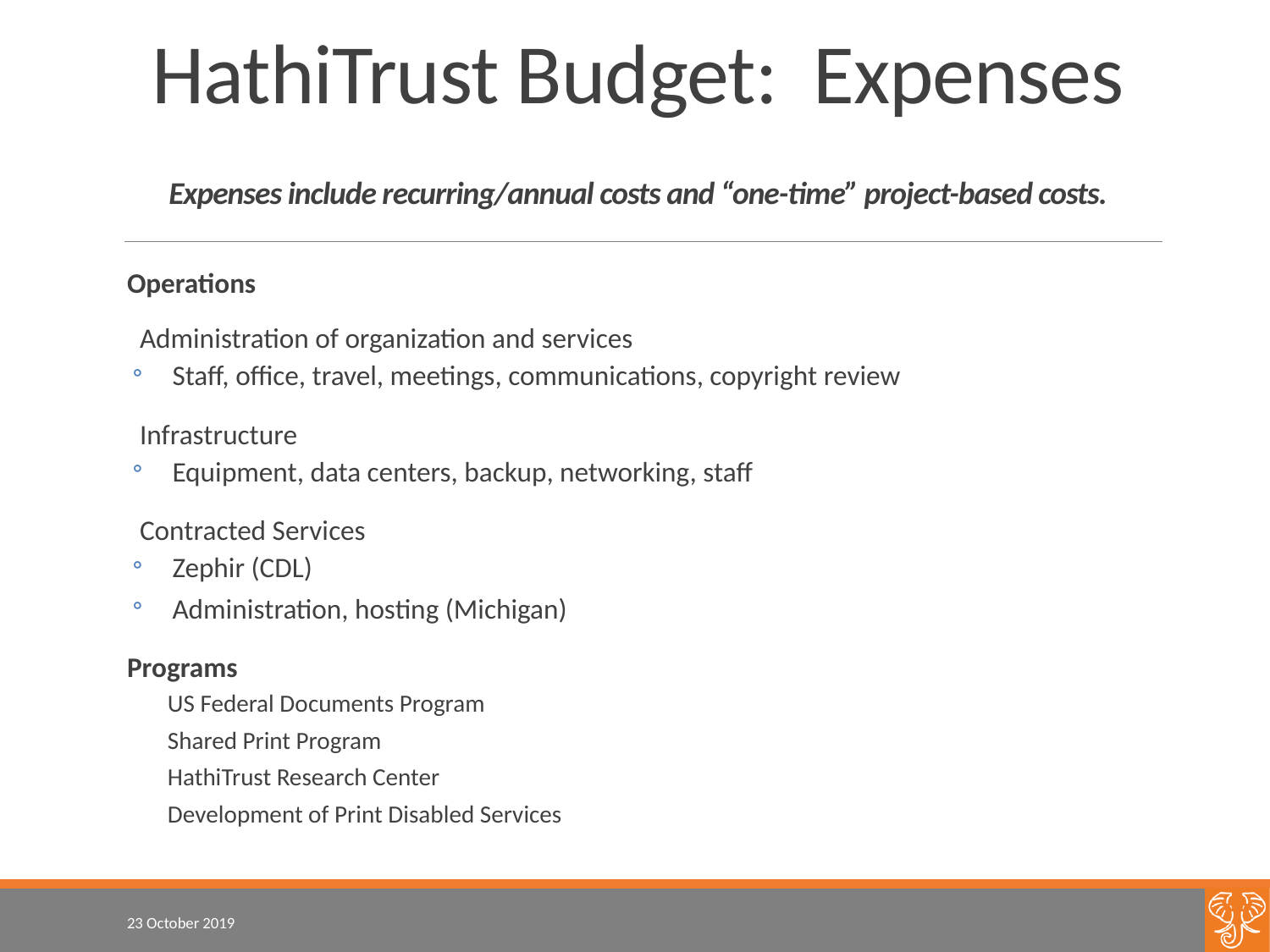

# HathiTrust Budget:  Expenses d Expenses include recurring/annual costs and “one-time” project-based costs.
Operations
Administration of organization and services
Staff, office, travel, meetings, communications, copyright review
Infrastructure
Equipment, data centers, backup, networking, staff
Contracted Services
Zephir (CDL)
Administration, hosting (Michigan)
Programs
US Federal Documents Program
Shared Print Program
HathiTrust Research Center
Development of Print Disabled Services

23 October 2019